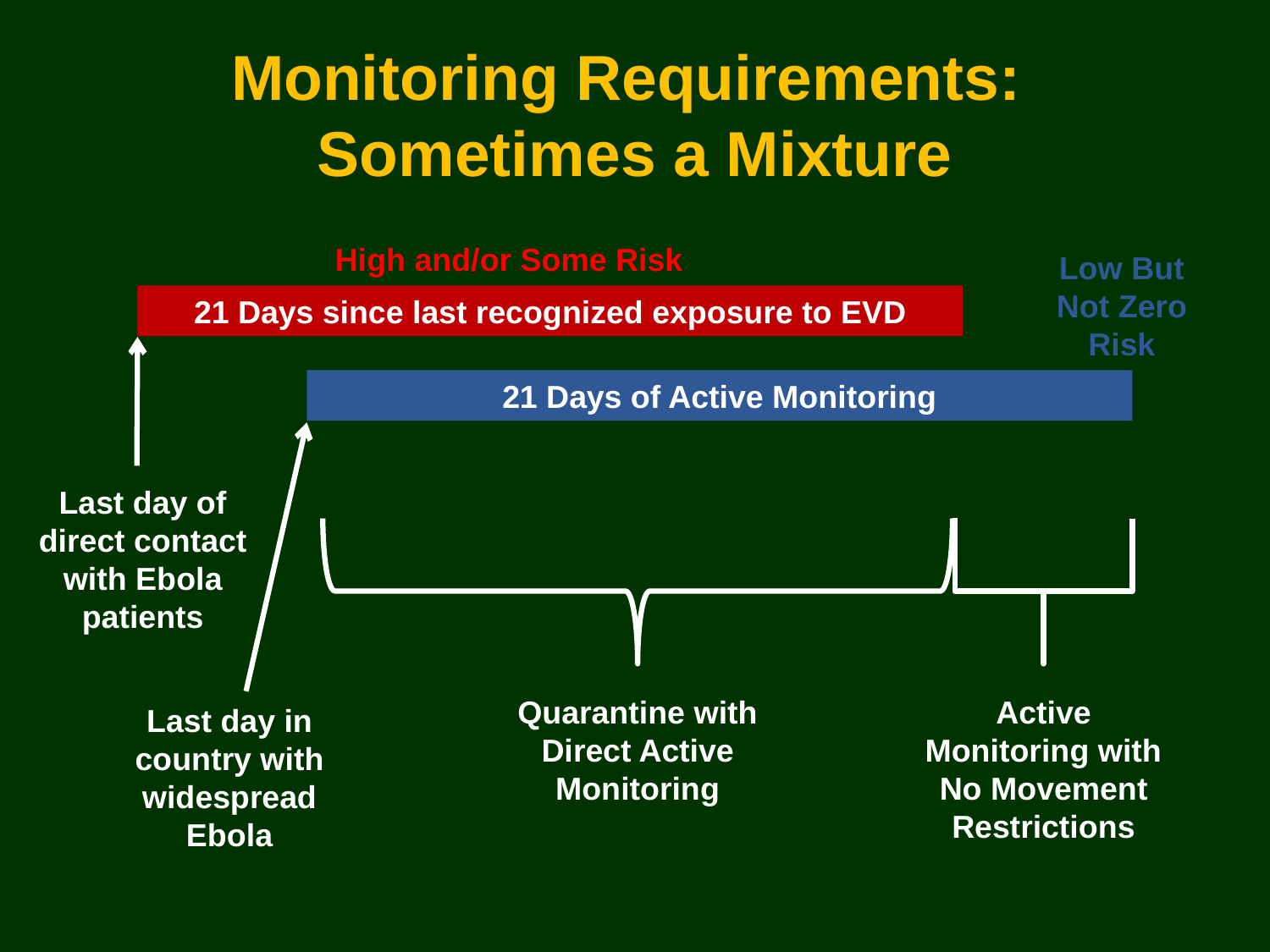

# Monitoring Requirements: Sometimes a Mixture
High and/or Some Risk
Low But Not Zero Risk

21 Days since last recognized exposure to EVD
21 Days of Active Monitoring
Last day of direct contact with Ebola patients

Quarantine with Direct Active Monitoring
Active Monitoring with No Movement Restrictions
Last day in country with widespread Ebola